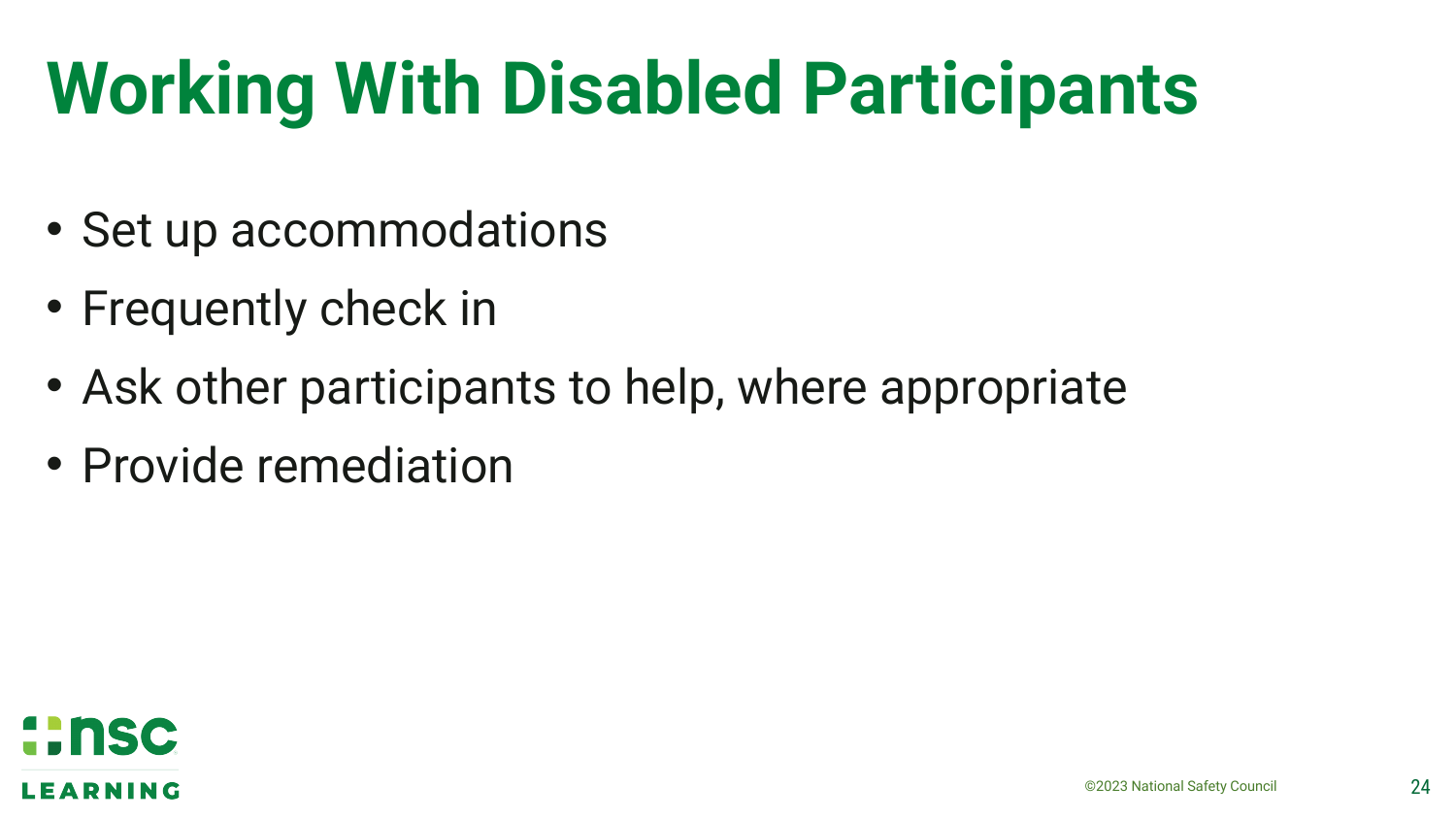

# Working With Disabled Participants
Set up accommodations
Frequently check in
Ask other participants to help, where appropriate
Provide remediation